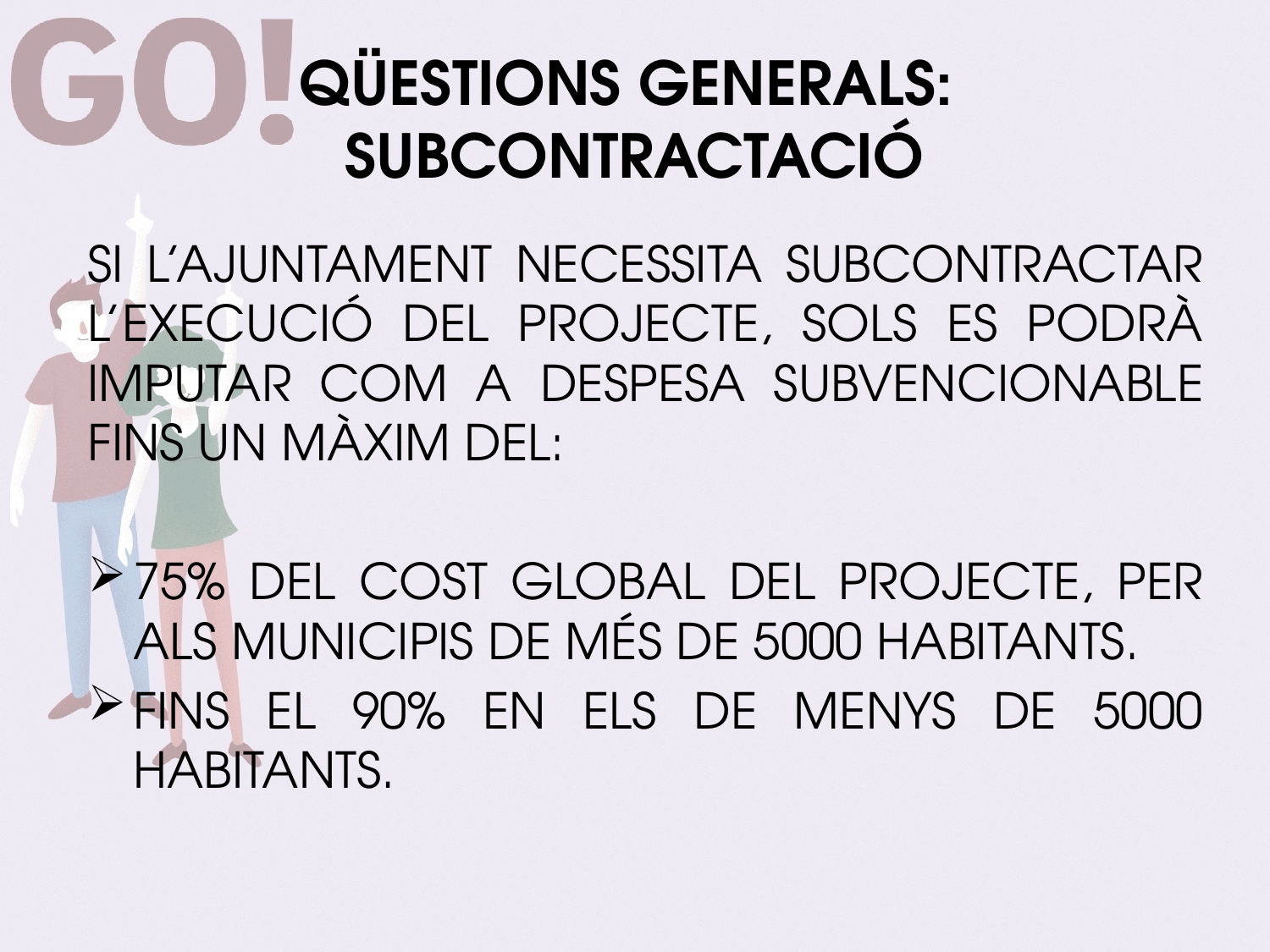

# QÜESTIONS GENERALS: SUBCONTRACTACIÓ
SI L’AJUNTAMENT NECESSITA SUBCONTRACTAR L’EXECUCIÓ DEL PROJECTE, SOLS ES PODRÀ IMPUTAR COM A DESPESA SUBVENCIONABLE FINS UN MÀXIM DEL:

75% DEL COST GLOBAL DEL PROJECTE, PER ALS MUNICIPIS DE MÉS DE 5000 HABITANTS.
FINS EL 90% EN ELS DE MENYS DE 5000 HABITANTS.